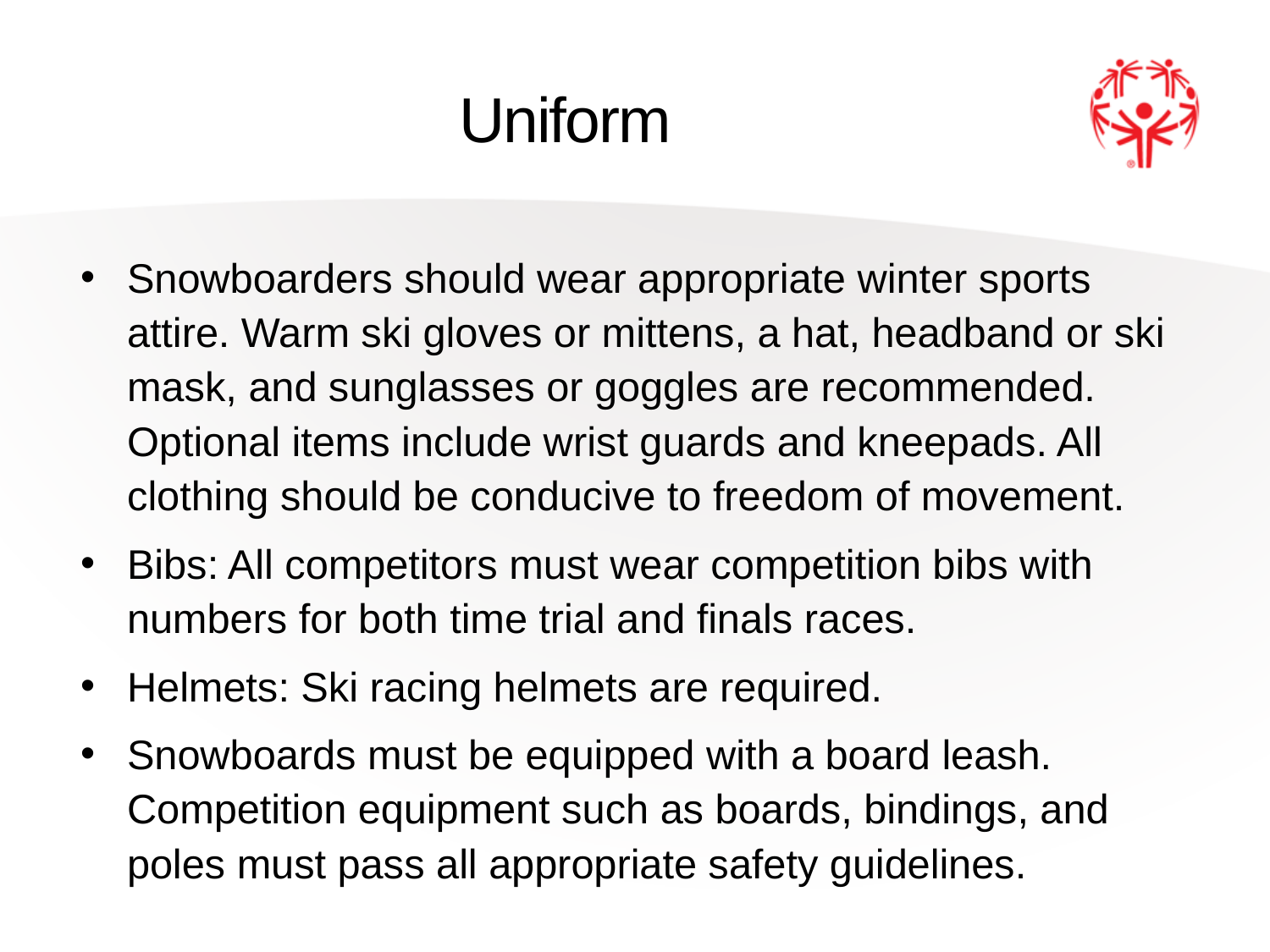

# Uniform
Snowboarders should wear appropriate winter sports attire. Warm ski gloves or mittens, a hat, headband or ski mask, and sunglasses or goggles are recommended. Optional items include wrist guards and kneepads. All clothing should be conducive to freedom of movement.
Bibs: All competitors must wear competition bibs with numbers for both time trial and finals races.
Helmets: Ski racing helmets are required.
Snowboards must be equipped with a board leash. Competition equipment such as boards, bindings, and poles must pass all appropriate safety guidelines.